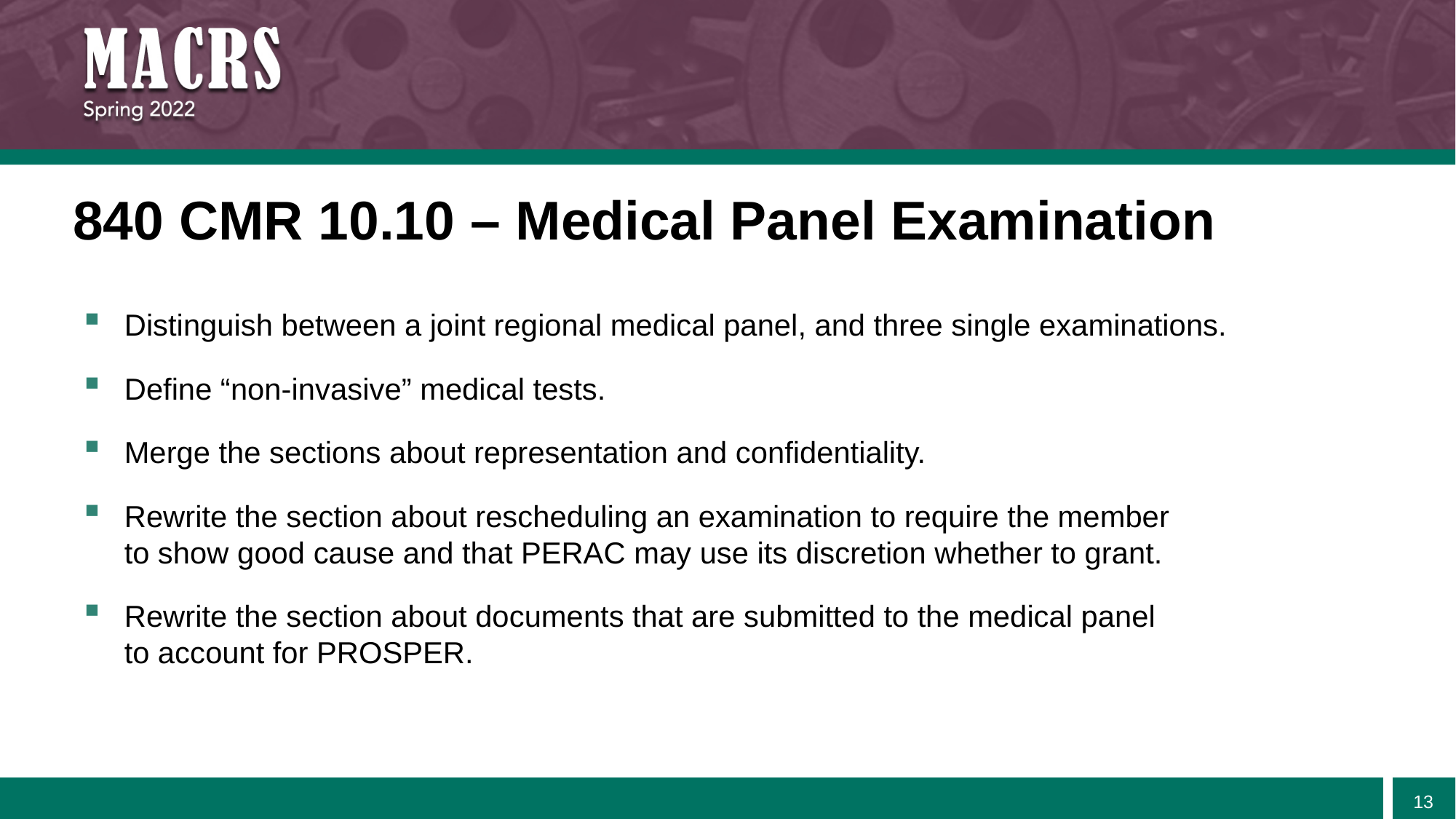

# 840 CMR 10.10 – Medical Panel Examination
Distinguish between a joint regional medical panel, and three single examinations.
Define “non-invasive” medical tests.
Merge the sections about representation and confidentiality.
Rewrite the section about rescheduling an examination to require the member
to show good cause and that PERAC may use its discretion whether to grant.
Rewrite the section about documents that are submitted to the medical panel
to account for PROSPER.
13